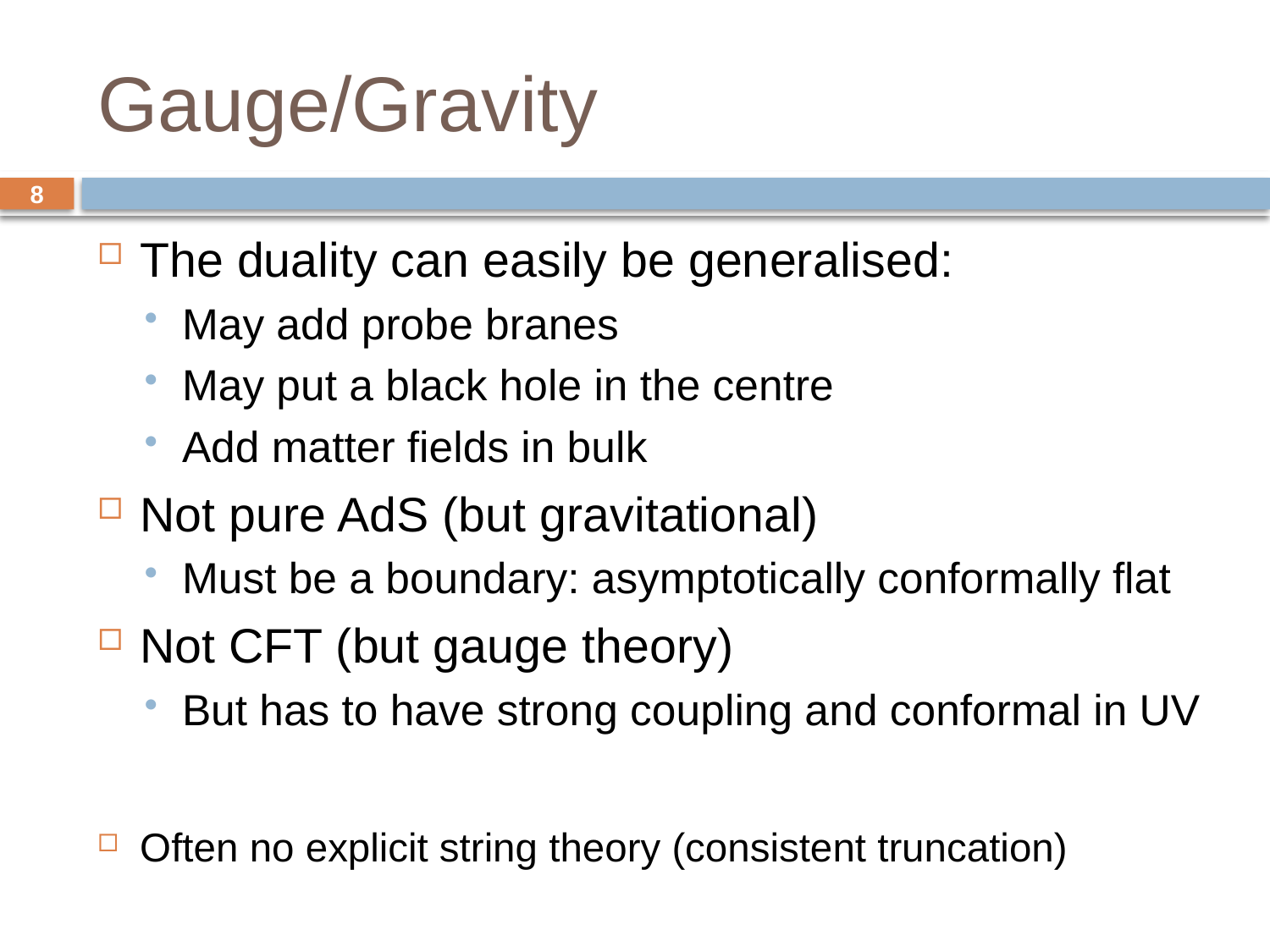

# Gauge/Gravity
8
The duality can easily be generalised:
May add probe branes
May put a black hole in the centre
Add matter fields in bulk
Not pure AdS (but gravitational)
Must be a boundary: asymptotically conformally flat
Not CFT (but gauge theory)
But has to have strong coupling and conformal in UV

Often no explicit string theory (consistent truncation)